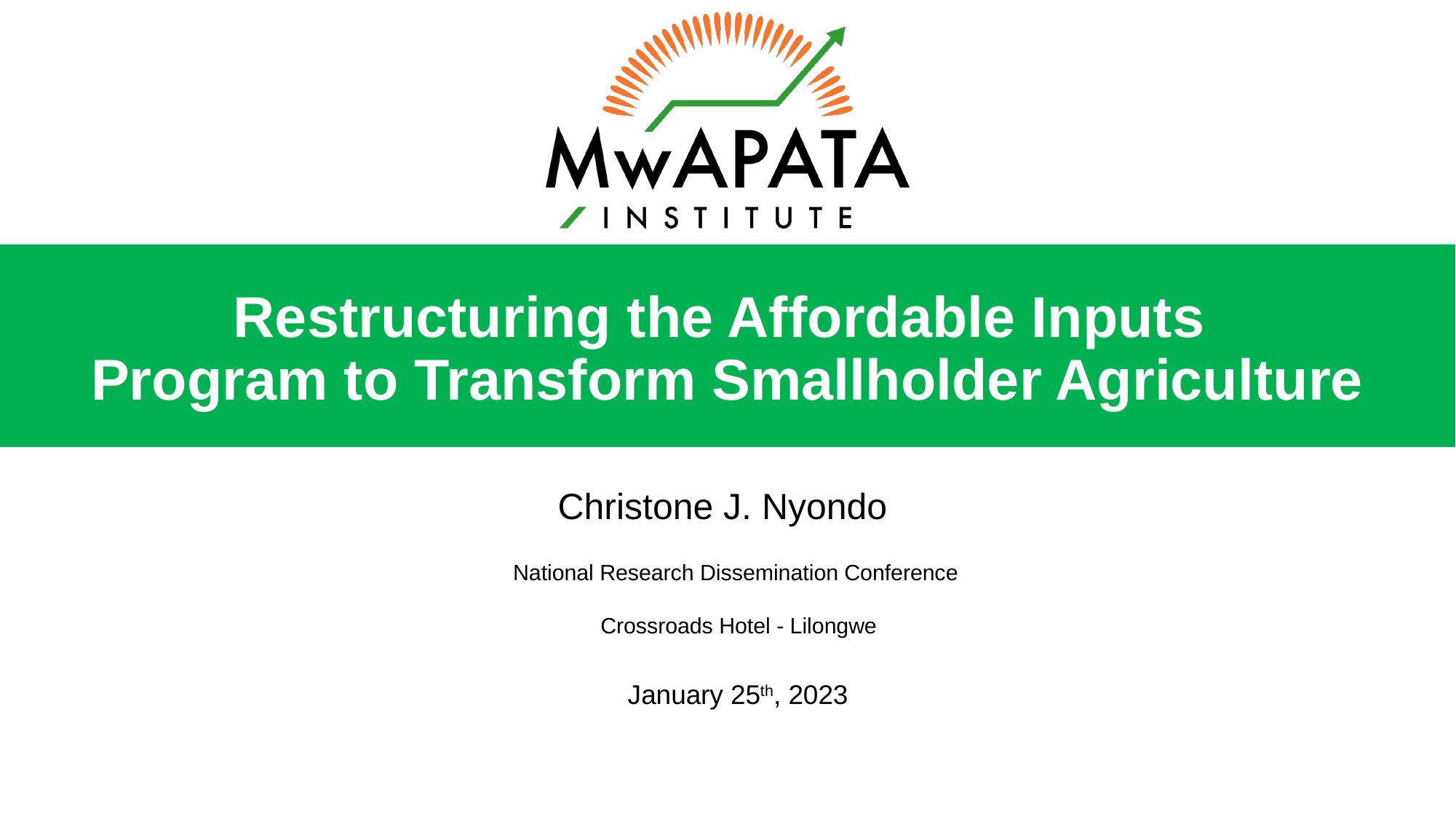

# Restructuring the Affordable Inputs Program to Transform Smallholder Agriculture
Christone J. Nyondo
National Research Dissemination Conference

Crossroads Hotel - Lilongwe
January 25th, 2023